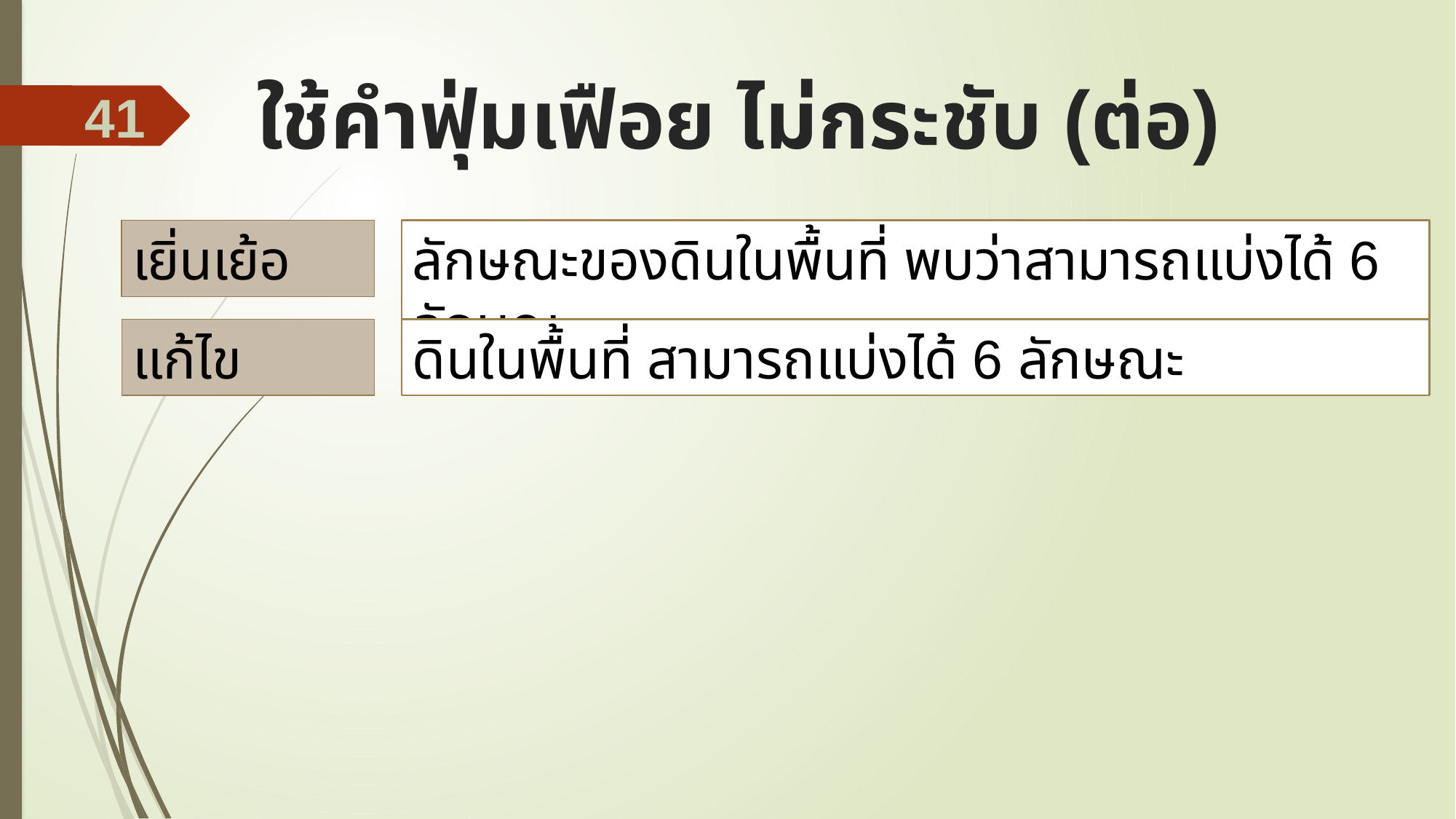

# ใช้คำฟุ่มเฟือย ไม่กระชับ (ต่อ)
41
เยิ่นเย้อ
ลักษณะของดินในพื้นที่ พบว่าสามารถแบ่งได้ 6 ลักษณะ
แก้ไข
ดินในพื้นที่ สามารถแบ่งได้ 6 ลักษณะ